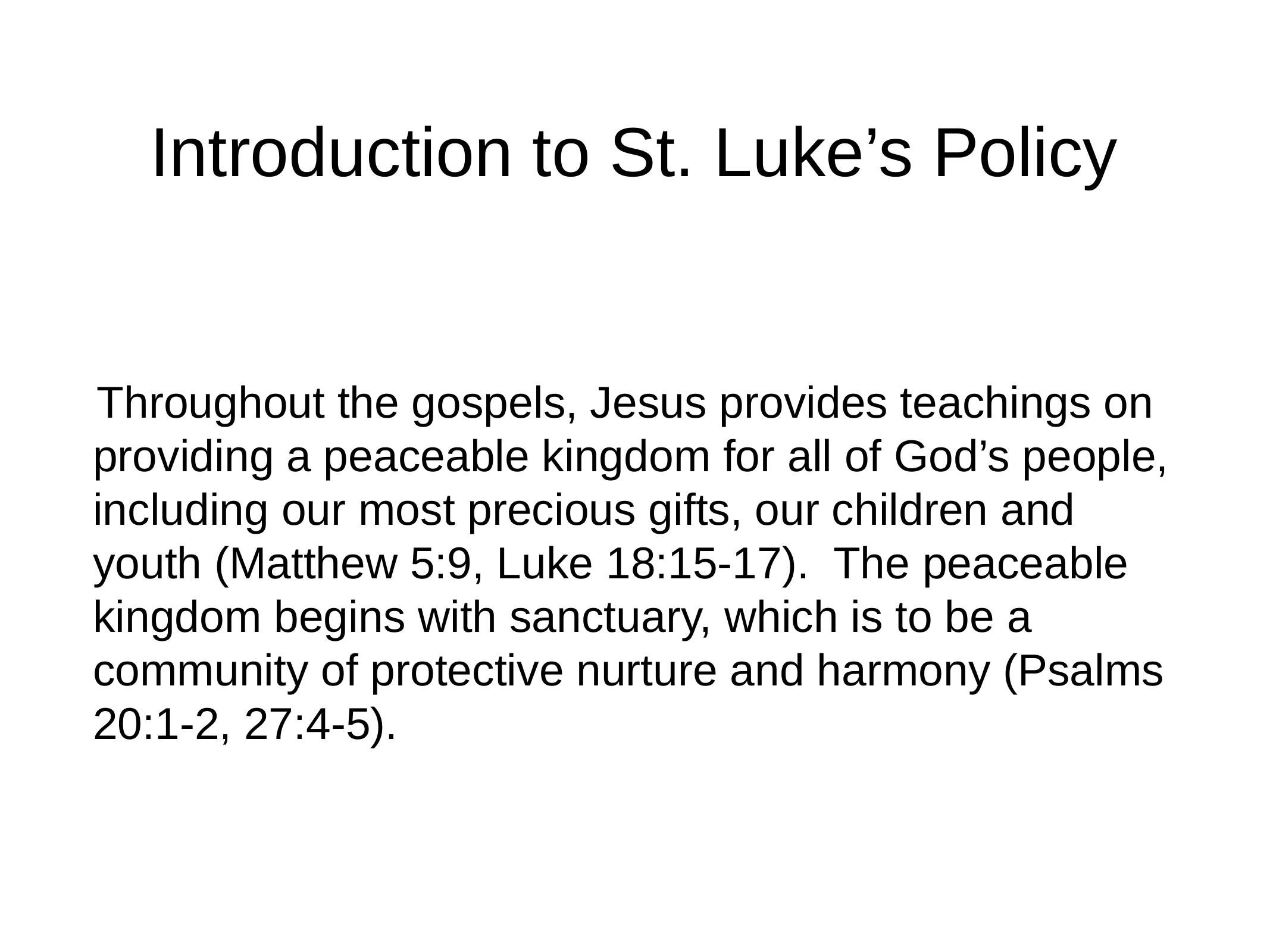

# Introduction to St. Luke’s Policy
Throughout the gospels, Jesus provides teachings on providing a peaceable kingdom for all of God’s people, including our most precious gifts, our children and youth (Matthew 5:9, Luke 18:15-17).  The peaceable kingdom begins with sanctuary, which is to be a community of protective nurture and harmony (Psalms 20:1-2, 27:4-5).